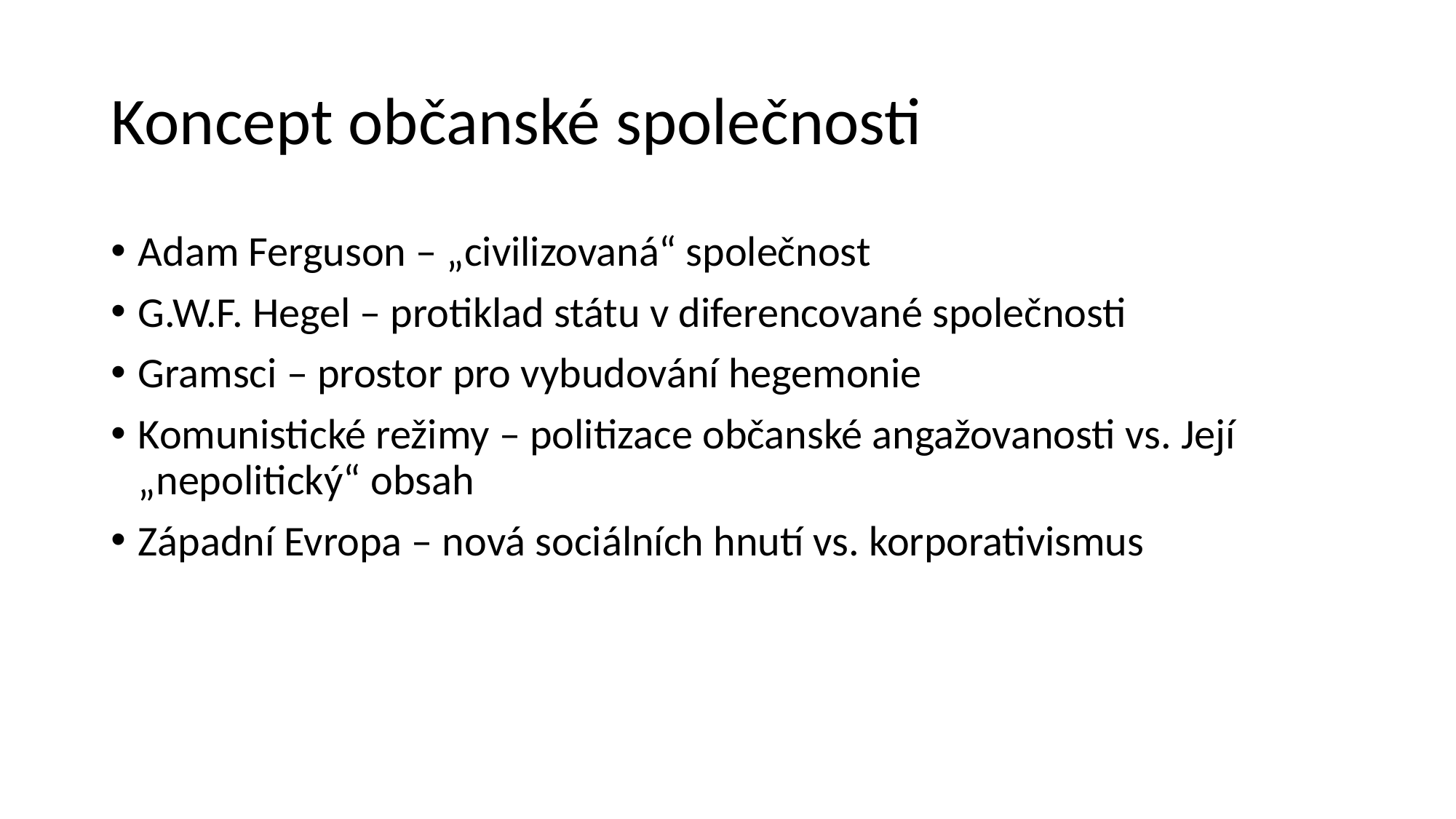

# Koncept občanské společnosti
Adam Ferguson – „civilizovaná“ společnost
G.W.F. Hegel – protiklad státu v diferencované společnosti
Gramsci – prostor pro vybudování hegemonie
Komunistické režimy – politizace občanské angažovanosti vs. Její „nepolitický“ obsah
Západní Evropa – nová sociálních hnutí vs. korporativismus